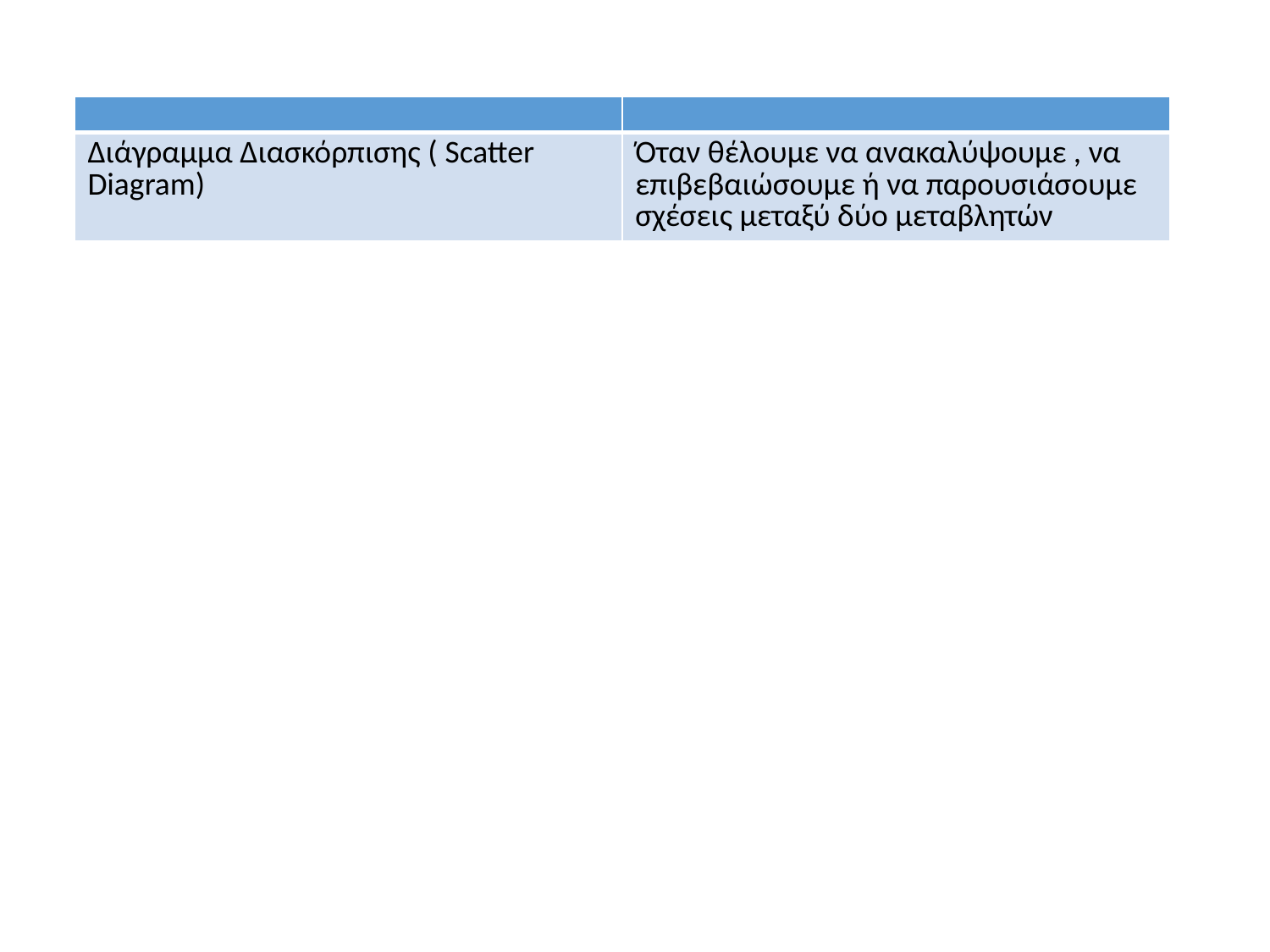

#
|  |  |
| --- | --- |
| Διάγραμμα Διασκόρπισης ( Scatter Diagram) | Όταν θέλουμε να ανακαλύψουμε , να επιβεβαιώσουμε ή να παρουσιάσουμε σχέσεις μεταξύ δύο μεταβλητών |